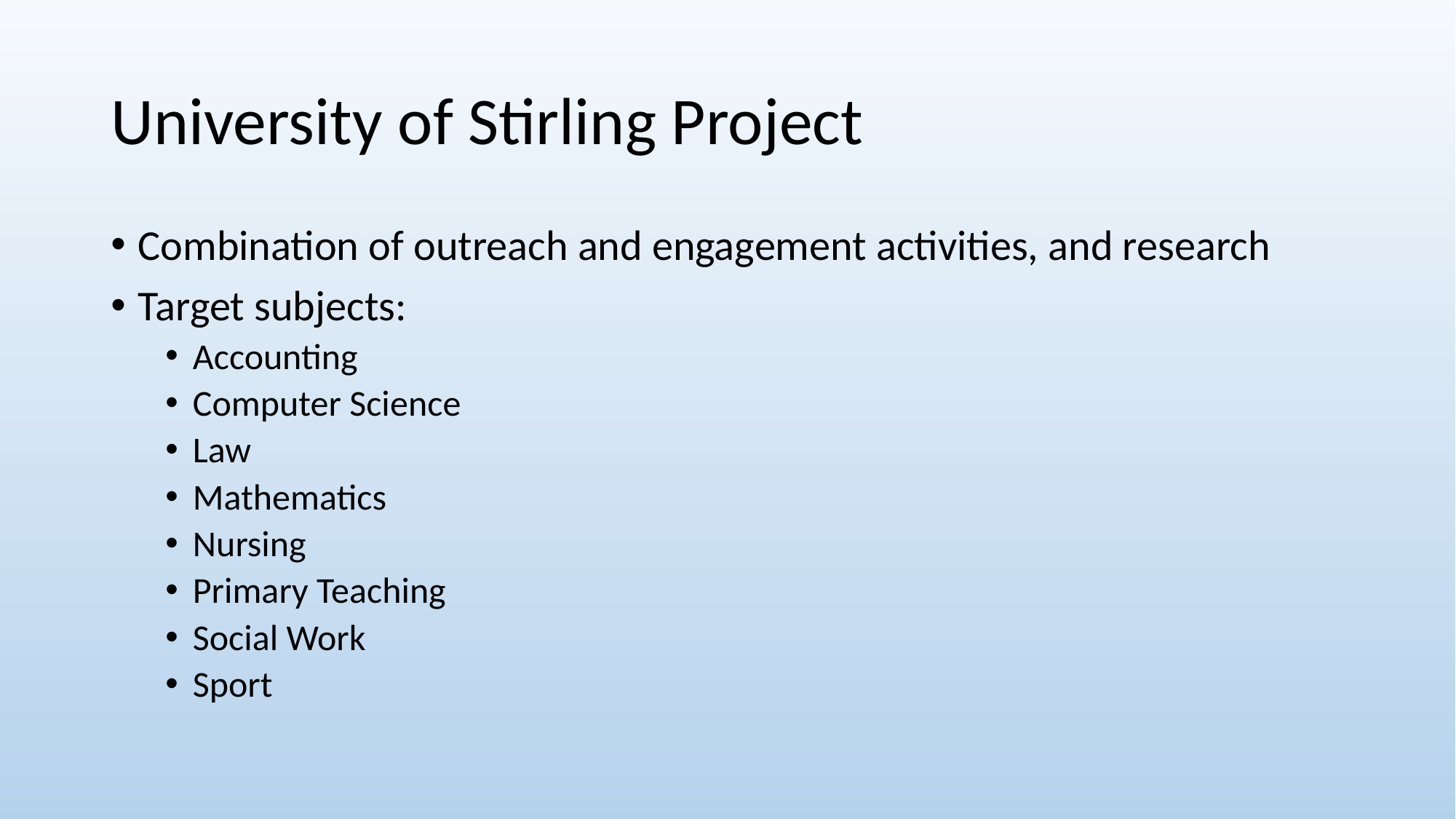

# University of Stirling Project
Combination of outreach and engagement activities, and research
Target subjects:
Accounting
Computer Science
Law
Mathematics
Nursing
Primary Teaching
Social Work
Sport